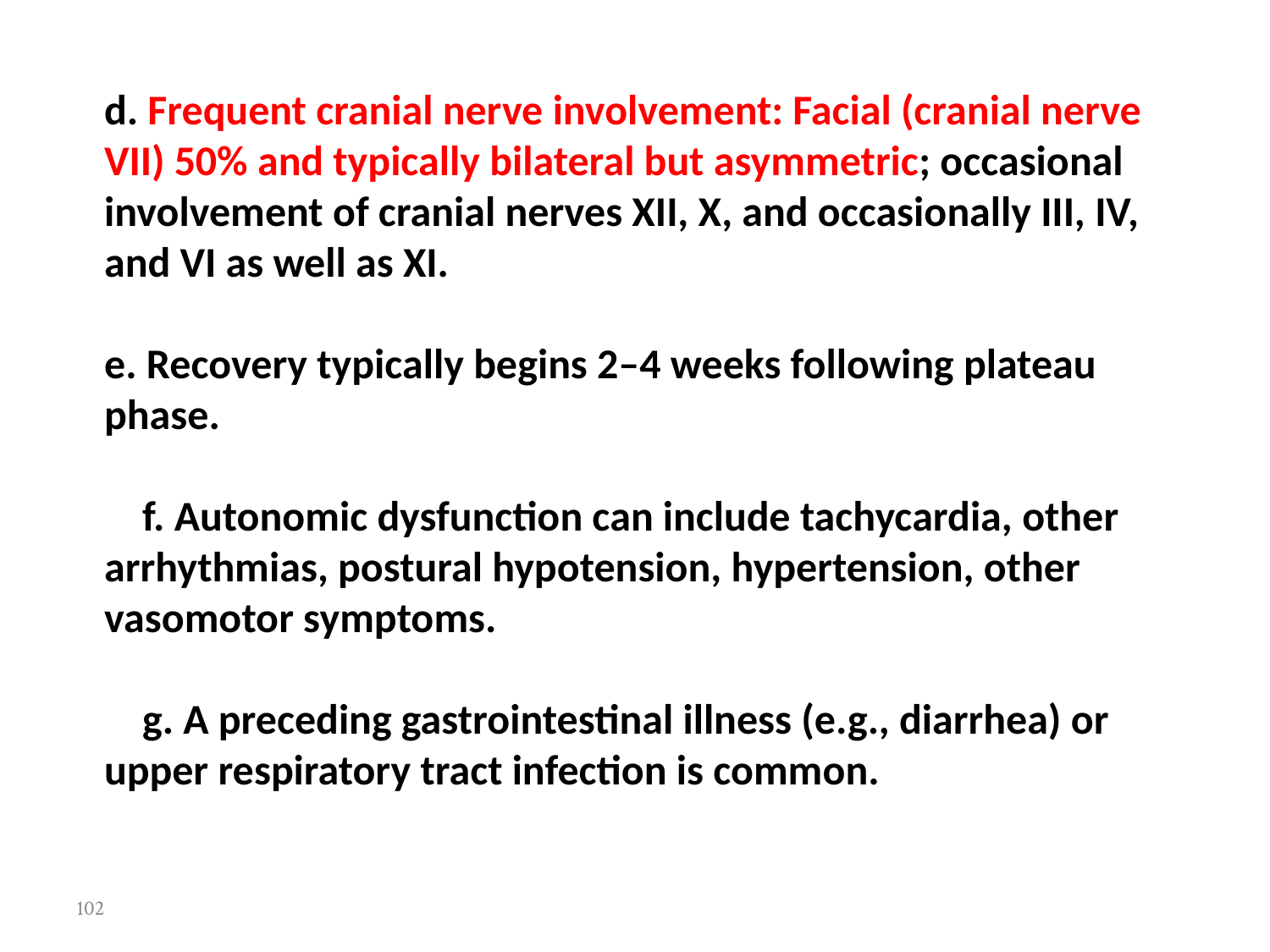

d. Frequent cranial nerve involvement: Facial (cranial nerve VII) 50% and typically bilateral but asymmetric; occasional involvement of cranial nerves XII, X, and occasionally III, IV, and VI as well as XI.

e. Recovery typically begins 2–4 weeks following plateau phase.

    f. Autonomic dysfunction can include tachycardia, other arrhythmias, postural hypotension, hypertension, other vasomotor symptoms.

    g. A preceding gastrointestinal illness (e.g., diarrhea) or upper respiratory tract infection is common.
102